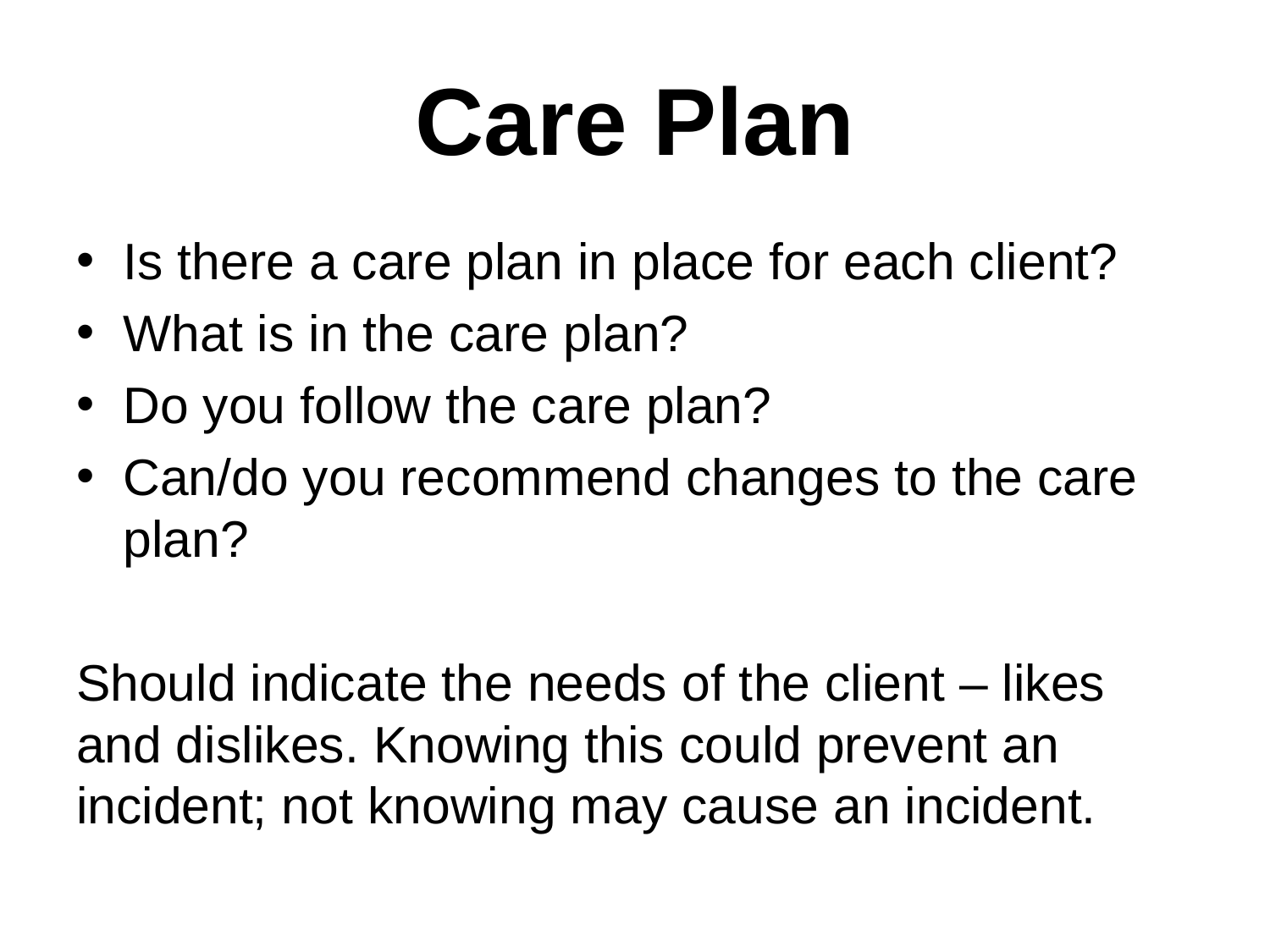

# Care Plan
Is there a care plan in place for each client?
What is in the care plan?
Do you follow the care plan?
Can/do you recommend changes to the care plan?

Should indicate the needs of the client – likes and dislikes. Knowing this could prevent an incident; not knowing may cause an incident.